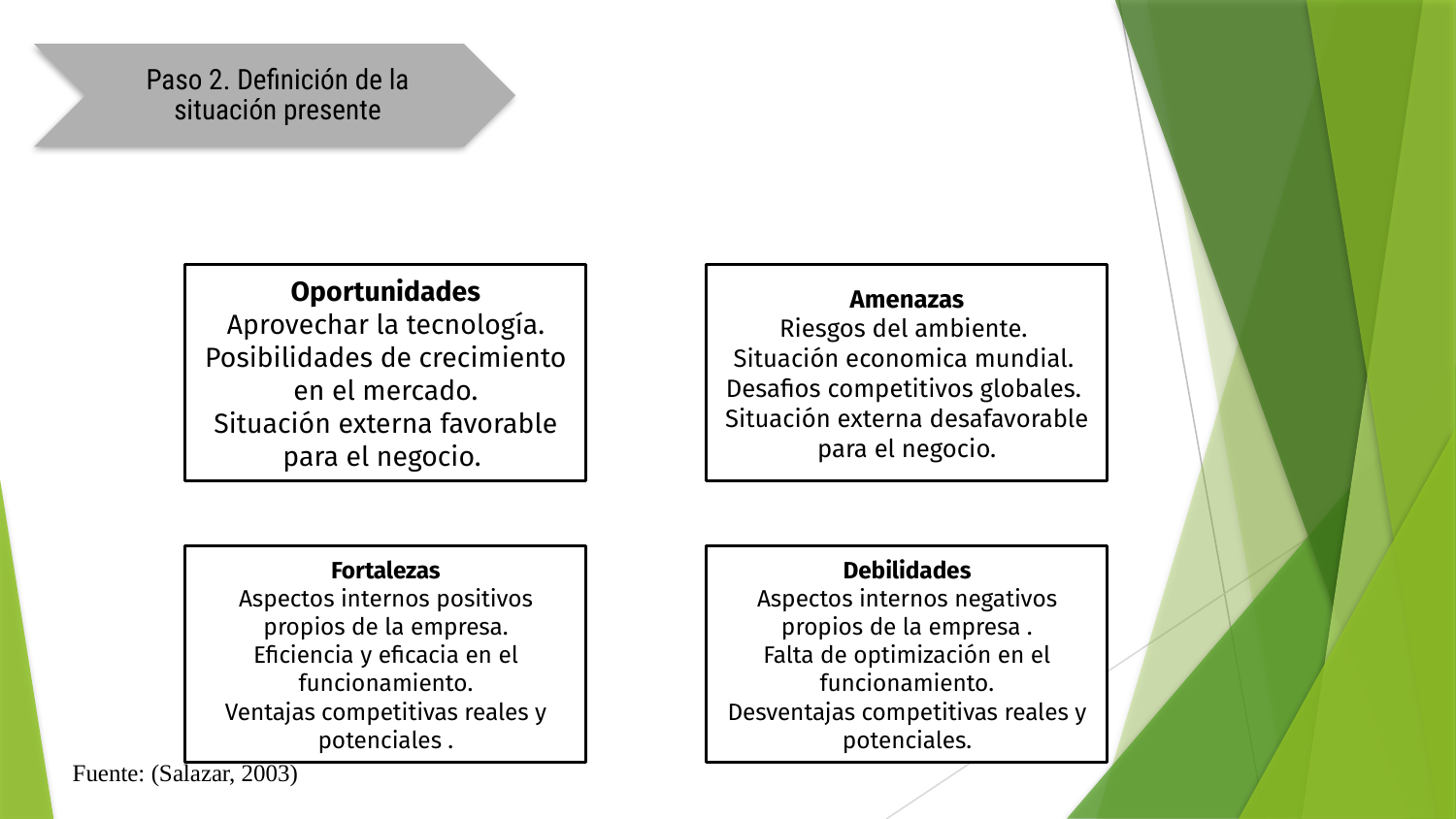

Paso 2. Definición de la situación presente
Oportunidades
Aprovechar la tecnología.
Posibilidades de crecimiento en el mercado.
Situación externa favorable para el negocio.
Amenazas
Riesgos del ambiente.
Situación economica mundial.
Desafios competitivos globales.
Situación externa desafavorable para el negocio.
Fortalezas
Aspectos internos positivos propios de la empresa.
Eficiencia y eficacia en el funcionamiento.
Ventajas competitivas reales y potenciales .
Debilidades
Aspectos internos negativos propios de la empresa .
Falta de optimización en el funcionamiento.
Desventajas competitivas reales y potenciales.
Fuente: (Salazar, 2003)
13